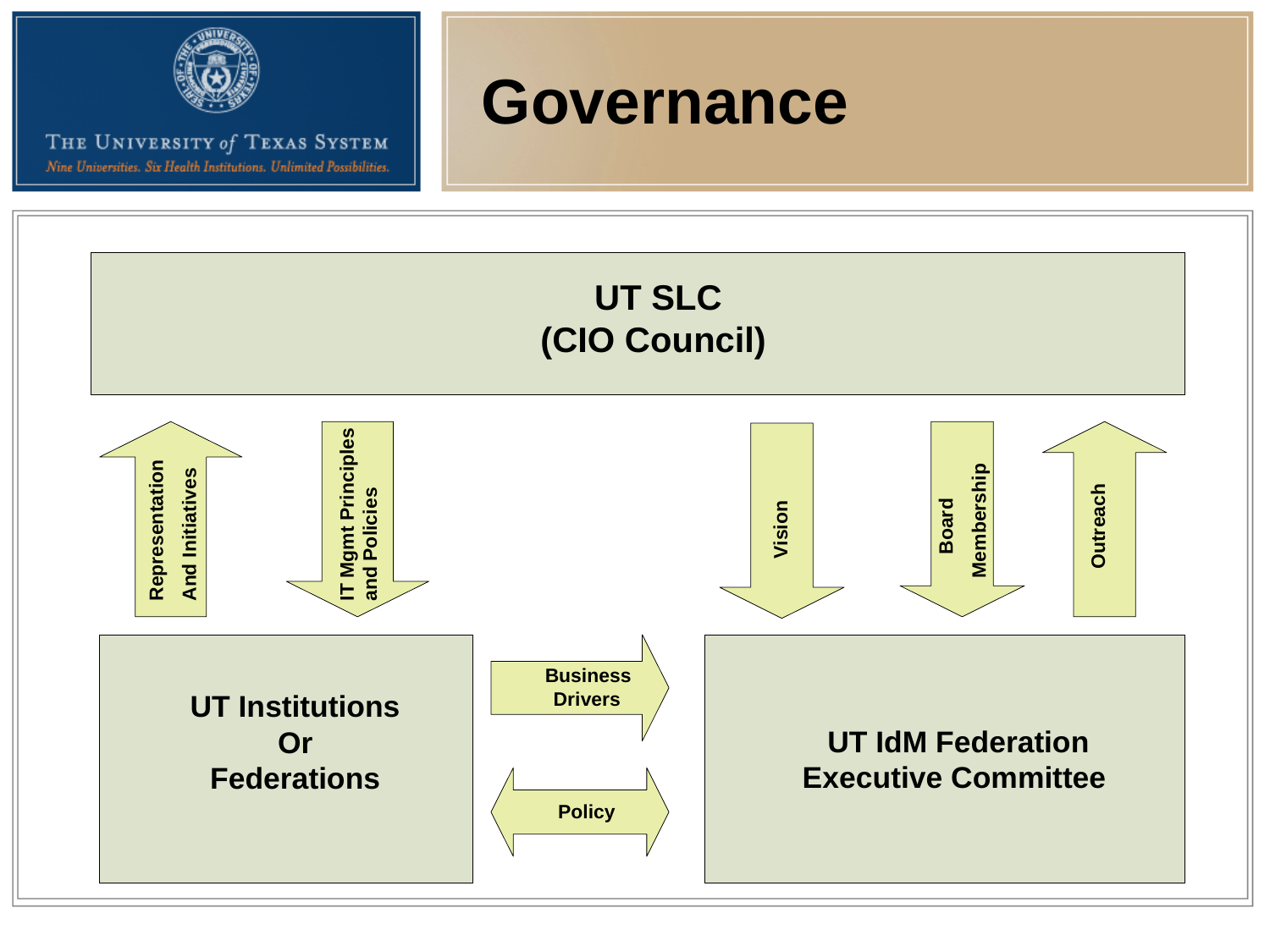

# Governance

 UT SLC
(CIO Council)

IT Mgmt Principles and Policies
Representation
And Initiatives
Vision
Outreach
Board
 Membership

Business
Drivers
UT Institutions
Or
Federations

UT IdM Federation
Executive Committee

Policy